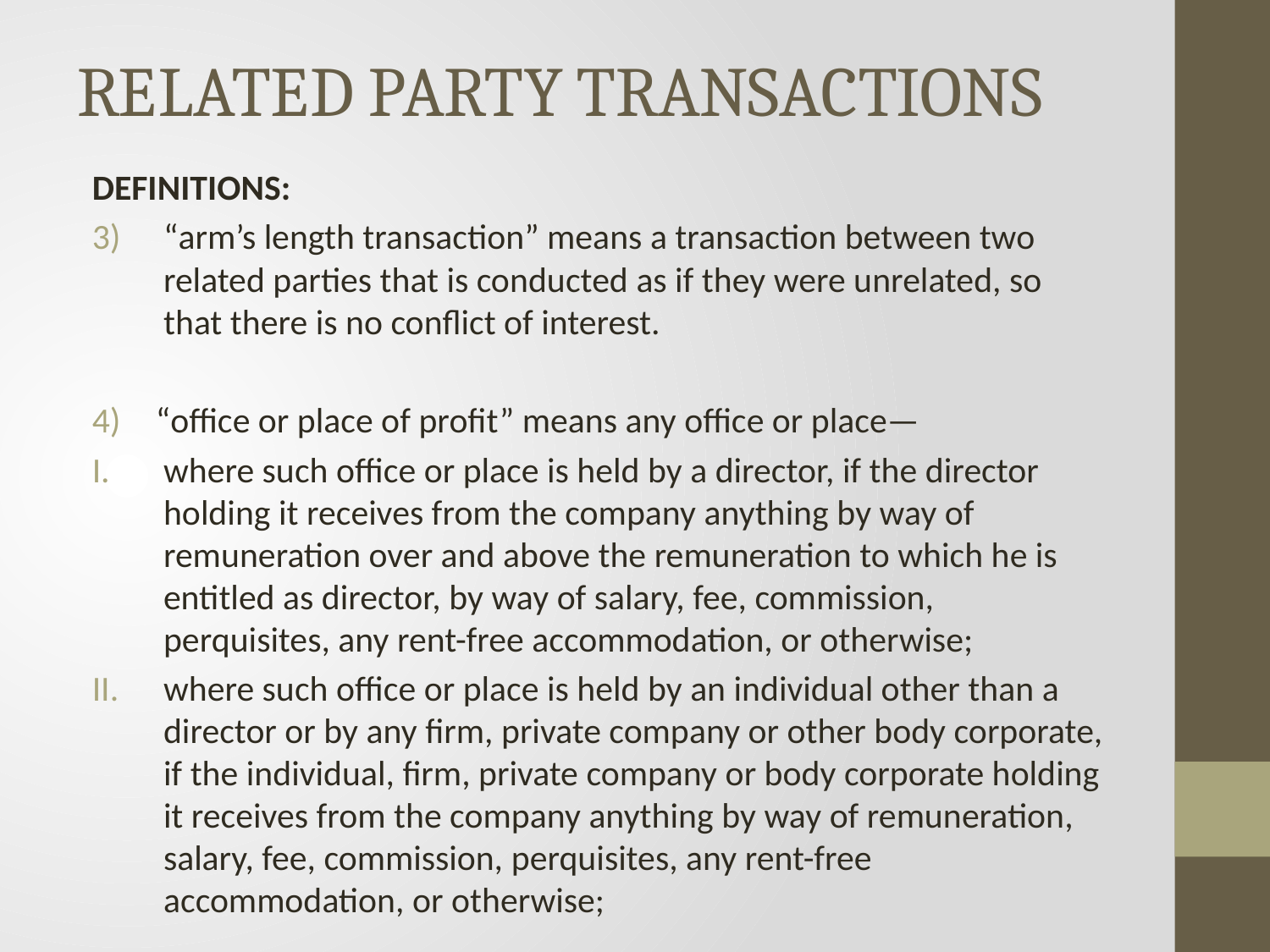

# RELATED PARTY TRANSACTIONS
DEFINITIONS:
“arm’s length transaction” means a transaction between two related parties that is conducted as if they were unrelated, so that there is no conflict of interest.

“office or place of profit” means any office or place—
where such office or place is held by a director, if the director holding it receives from the company anything by way of remuneration over and above the remuneration to which he is entitled as director, by way of salary, fee, commission, perquisites, any rent-free accommodation, or otherwise;
where such office or place is held by an individual other than a director or by any firm, private company or other body corporate, if the individual, firm, private company or body corporate holding it receives from the company anything by way of remuneration, salary, fee, commission, perquisites, any rent-free accommodation, or otherwise;